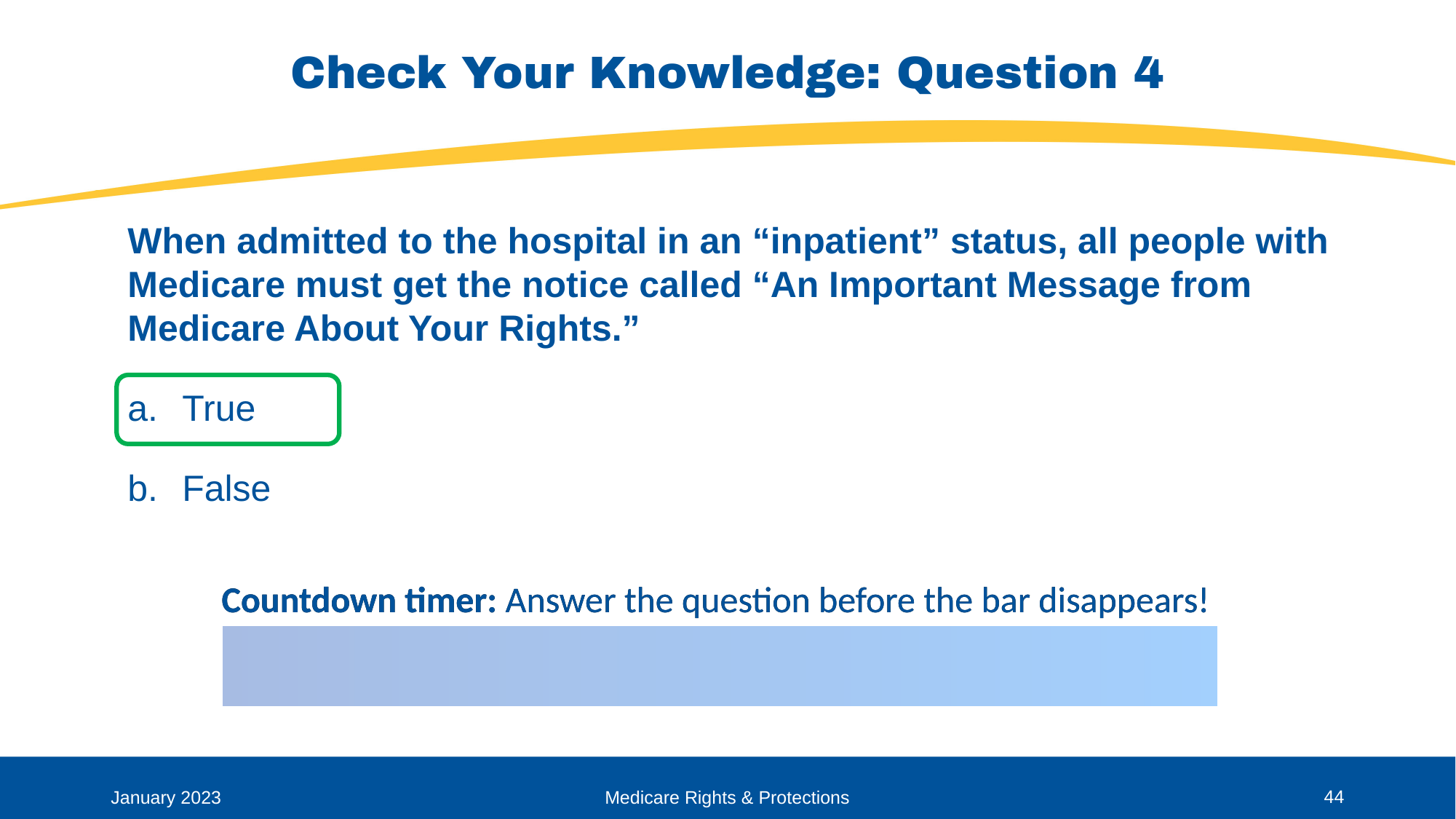

# Check Your Knowledge: Question 4
When admitted to the hospital in an “inpatient” status, all people with Medicare must get the notice called “An Important Message from Medicare About Your Rights.”
True
False

44
January 2023
Medicare Rights & Protections